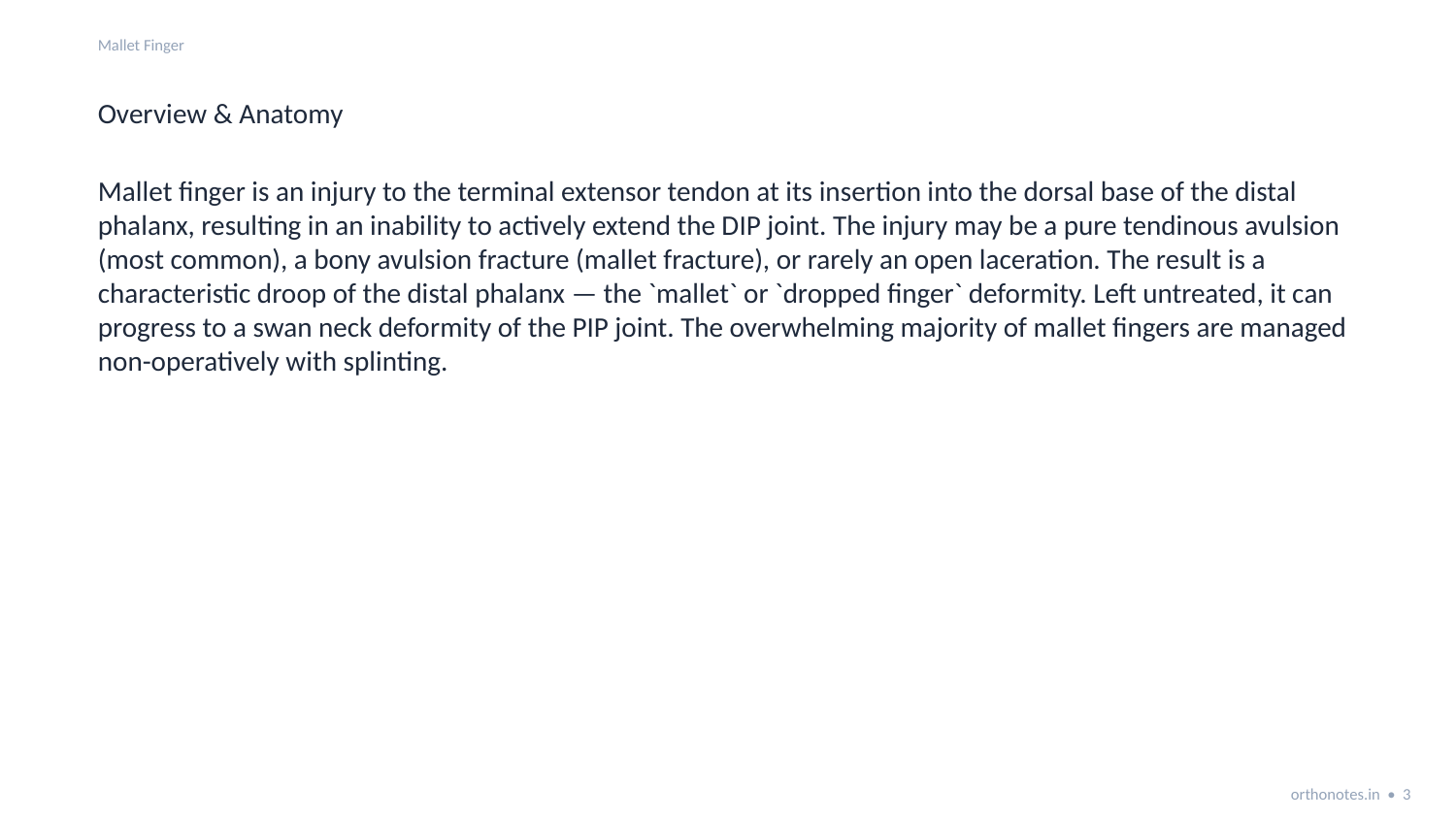

Mallet Finger
Overview & Anatomy
Mallet finger is an injury to the terminal extensor tendon at its insertion into the dorsal base of the distal phalanx, resulting in an inability to actively extend the DIP joint. The injury may be a pure tendinous avulsion (most common), a bony avulsion fracture (mallet fracture), or rarely an open laceration. The result is a characteristic droop of the distal phalanx — the `mallet` or `dropped finger` deformity. Left untreated, it can progress to a swan neck deformity of the PIP joint. The overwhelming majority of mallet fingers are managed non-operatively with splinting.
orthonotes.in  •  3